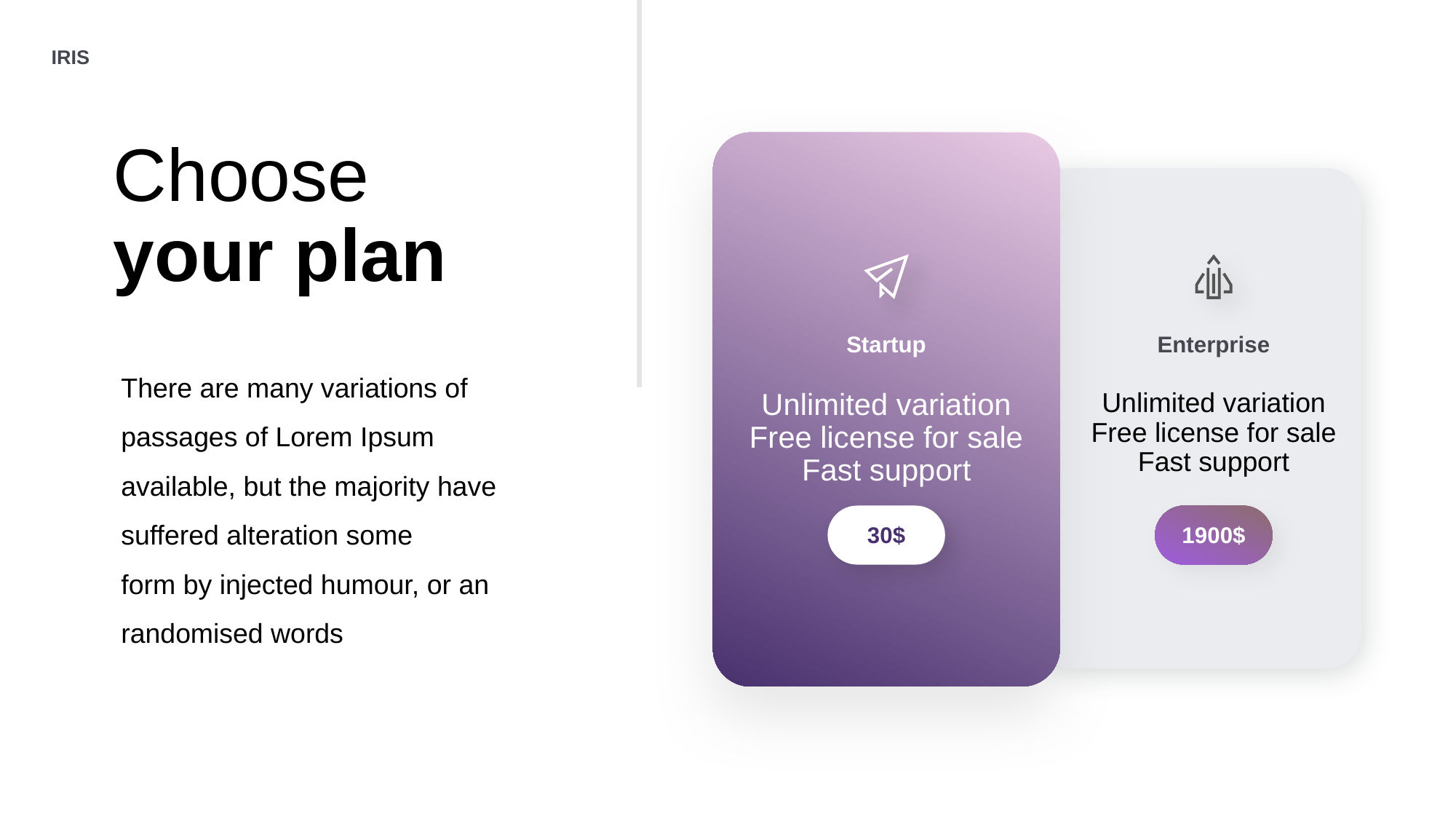

IRIS
# Choose
your plan

Startup
Enterprise
There are many variations of passages of Lorem Ipsum
available, but the majority have suffered alteration some
form by injected humour, or an randomised words
Unlimited variation
Free license for sale
Fast support
Unlimited variation
Free license for sale
Fast support

30$
1900$